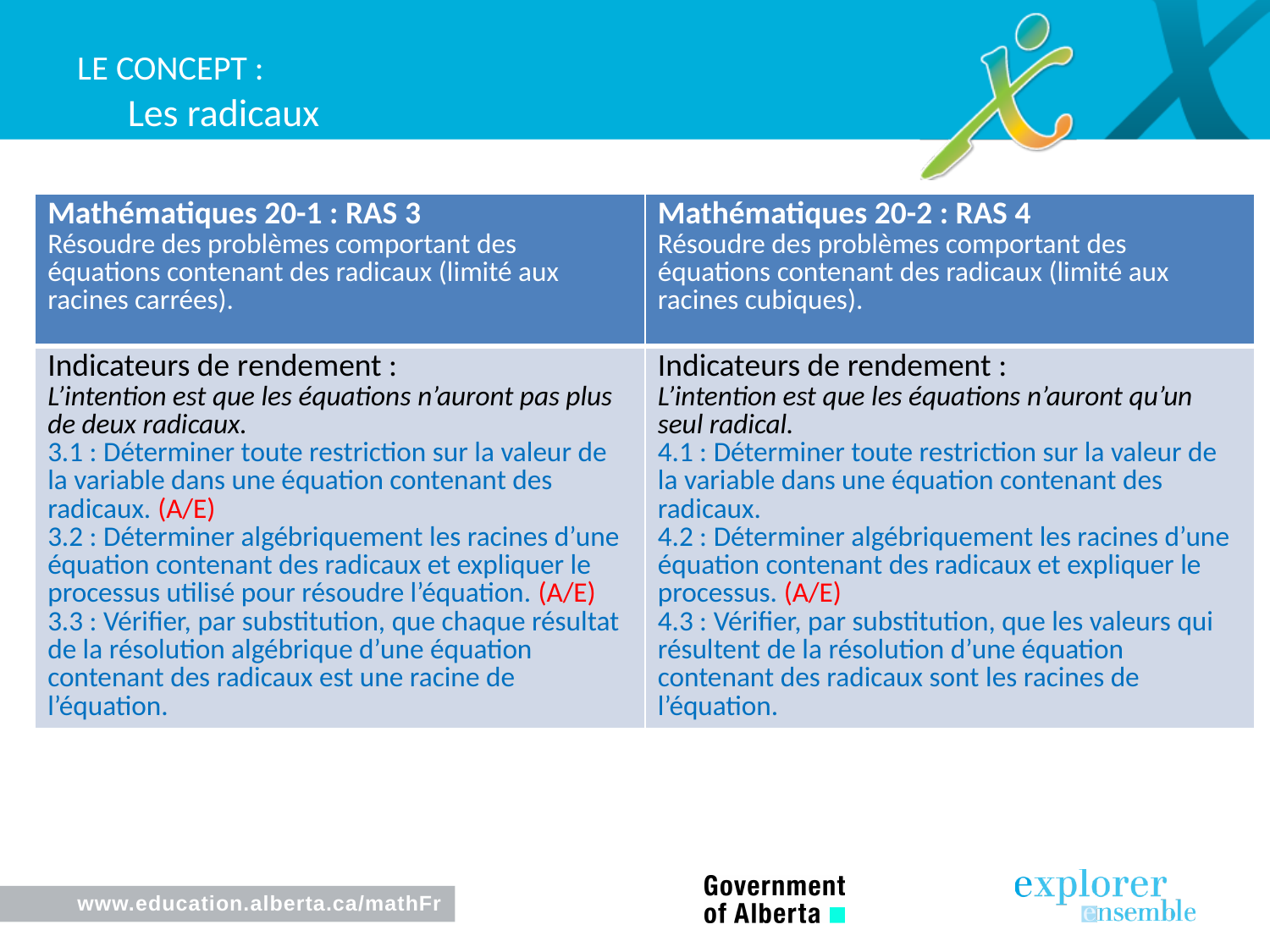

Le Concept :

# Les radicaux
| Mathématiques 20-1 : RAS 3 Résoudre des problèmes comportant des équations contenant des radicaux (limité aux racines carrées). | Mathématiques 20-2 : RAS 4 Résoudre des problèmes comportant des équations contenant des radicaux (limité aux racines cubiques). |
| --- | --- |
| Indicateurs de rendement : L’intention est que les équations n’auront pas plus de deux radicaux. 3.1 : Déterminer toute restriction sur la valeur de la variable dans une équation contenant des radicaux. (A/E) 3.2 : Déterminer algébriquement les racines d’une équation contenant des radicaux et expliquer le processus utilisé pour résoudre l’équation. (A/E) 3.3 : Vérifier, par substitution, que chaque résultat de la résolution algébrique d’une équation contenant des radicaux est une racine de l’équation. | Indicateurs de rendement : L’intention est que les équations n’auront qu’un seul radical. 4.1 : Déterminer toute restriction sur la valeur de la variable dans une équation contenant des radicaux. 4.2 : Déterminer algébriquement les racines d’une équation contenant des radicaux et expliquer le processus. (A/E) 4.3 : Vérifier, par substitution, que les valeurs qui résultent de la résolution d’une équation contenant des radicaux sont les racines de l’équation. |